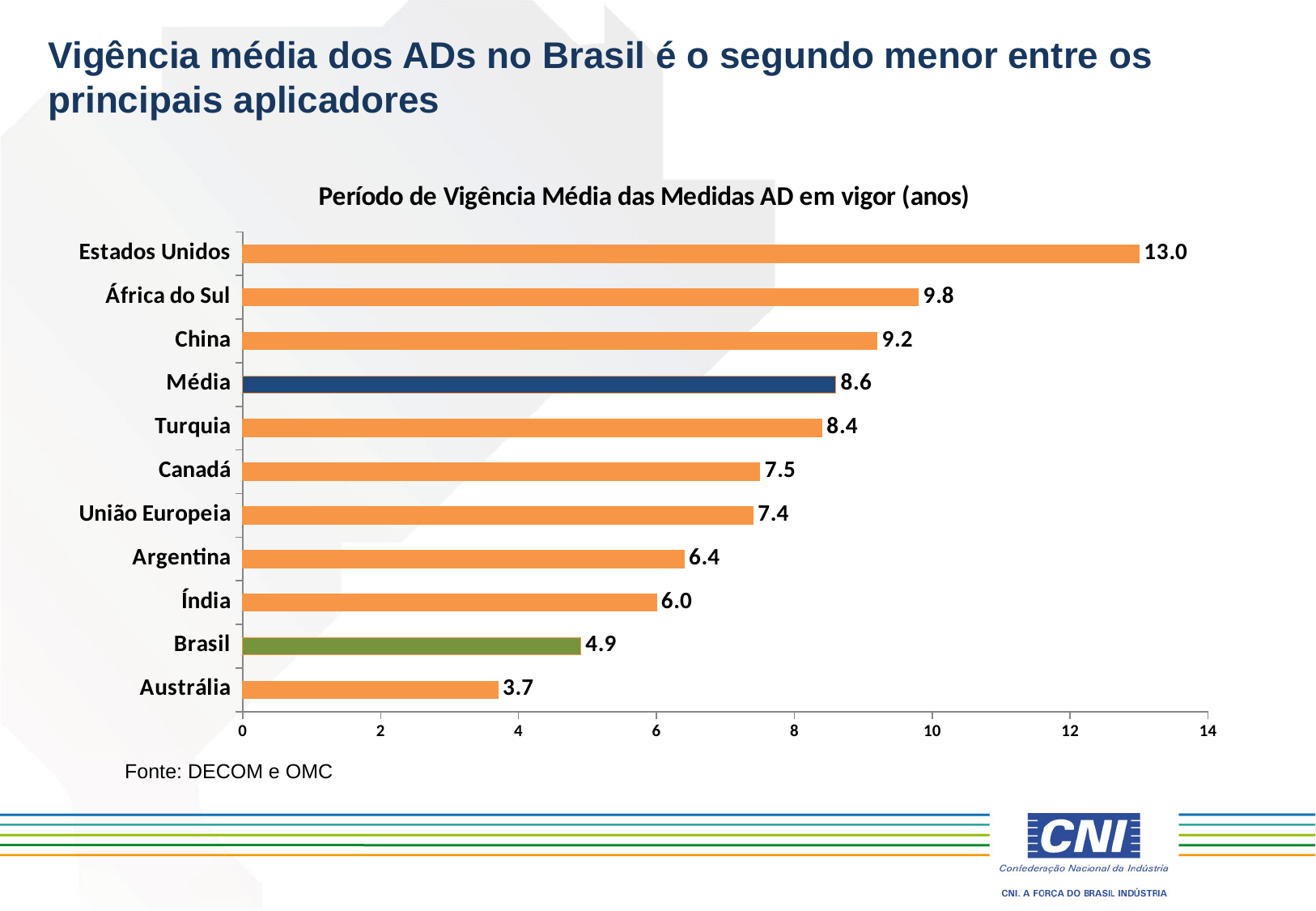

Vigência média dos ADs no Brasil é o segundo menor entre os principais aplicadores

### Chart: Período de Vigência Média das Medidas AD em vigor (anos)

| Category | Austrália |
|---|---|
| Austrália | 3.7 |
| Brasil | 4.9 |
| Índia | 6.0 |
| Argentina | 6.4 |
| União Europeia | 7.4 |
| Canadá | 7.5 |
| Turquia | 8.4 |
| Média | 8.6 |
| China | 9.200000000000001 |
| África do Sul | 9.8 |
| Estados Unidos | 13.0 |
Fonte: DECOM e OMC